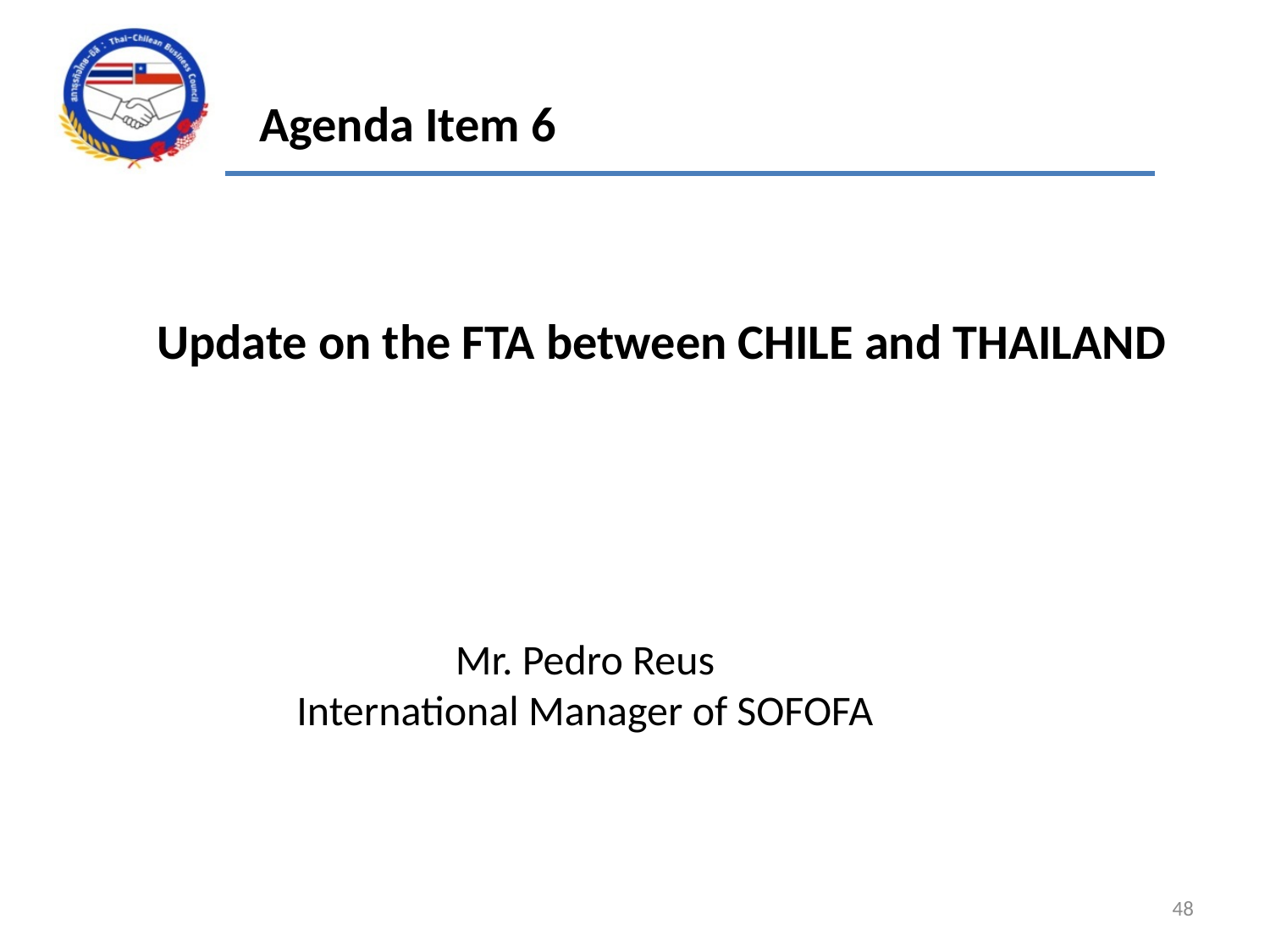

Agenda Item 6
Update on the FTA between CHILE and THAILAND
Mr. Pedro Reus
International Manager of SOFOFA
48